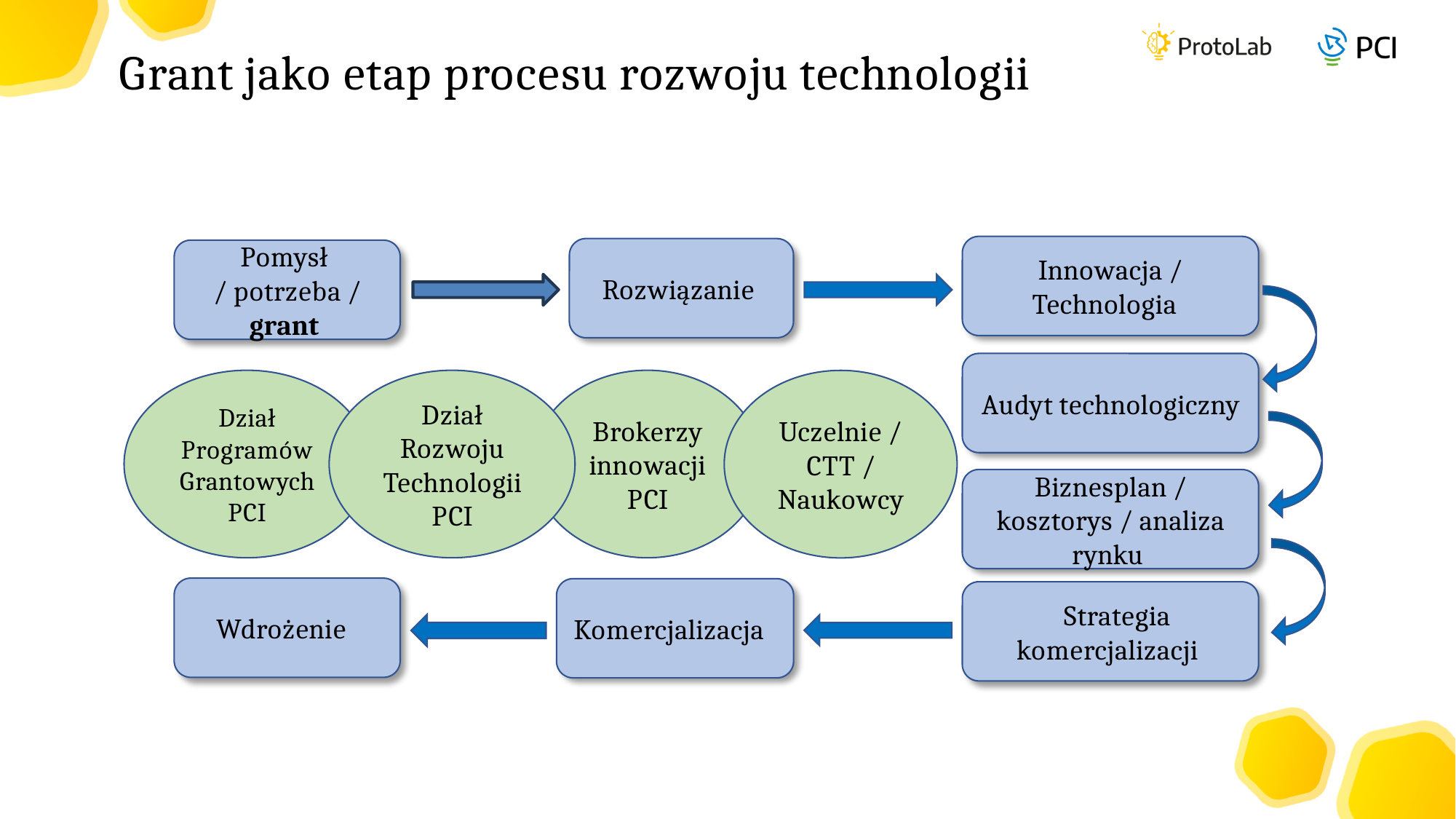

# Grant jako etap procesu rozwoju technologii
Innowacja / Technologia
Rozwiązanie
Pomysł
/ potrzeba / grant

Audyt technologiczny

Biznesplan / kosztorys / analiza rynku

Wdrożenie
Komercjalizacja
  Strategia komercjalizacji
Brokerzy innowacji
PCI
Dział Programów Grantowych
PCI
Dział Rozwoju Technologii
PCI
Uczelnie / CTT /
Naukowcy